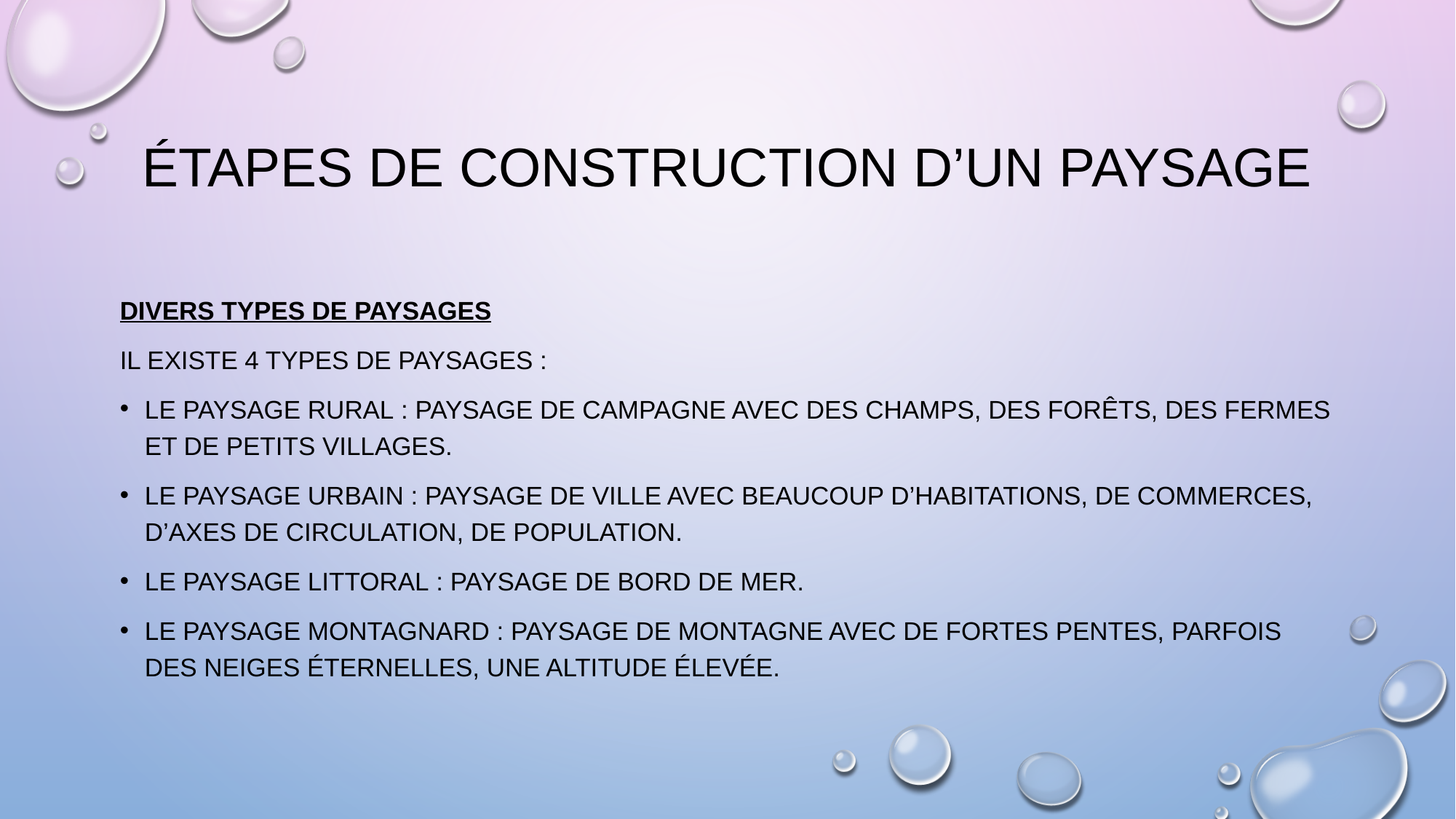

# Étapes de construction d’un paysage
Divers types de paysages
Il existe 4 types de paysages :
Le paysage rural : paysage de campagne avec des champs, des forêts, des fermes et de petits villages.
Le paysage urbain : paysage de ville avec beaucoup d’habitations, de commerces, d’axes de circulation, de population.
Le paysage littoral : paysage de bord de mer.
Le paysage montagnard : paysage de montagne avec de fortes pentes, parfois des neiges éternelles, une altitude élevée.